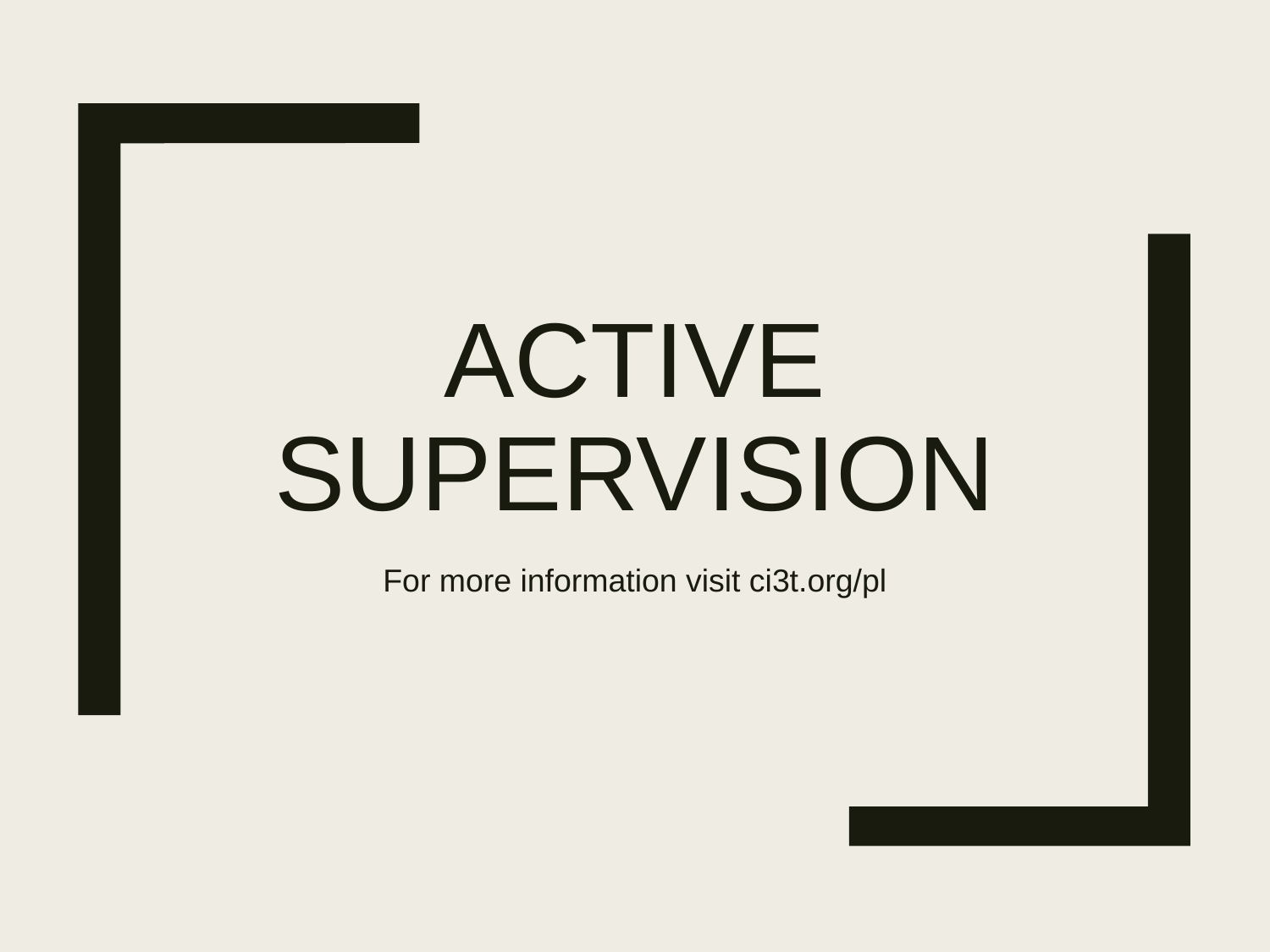

# Active Supervision
For more information visit ci3t.org/pl